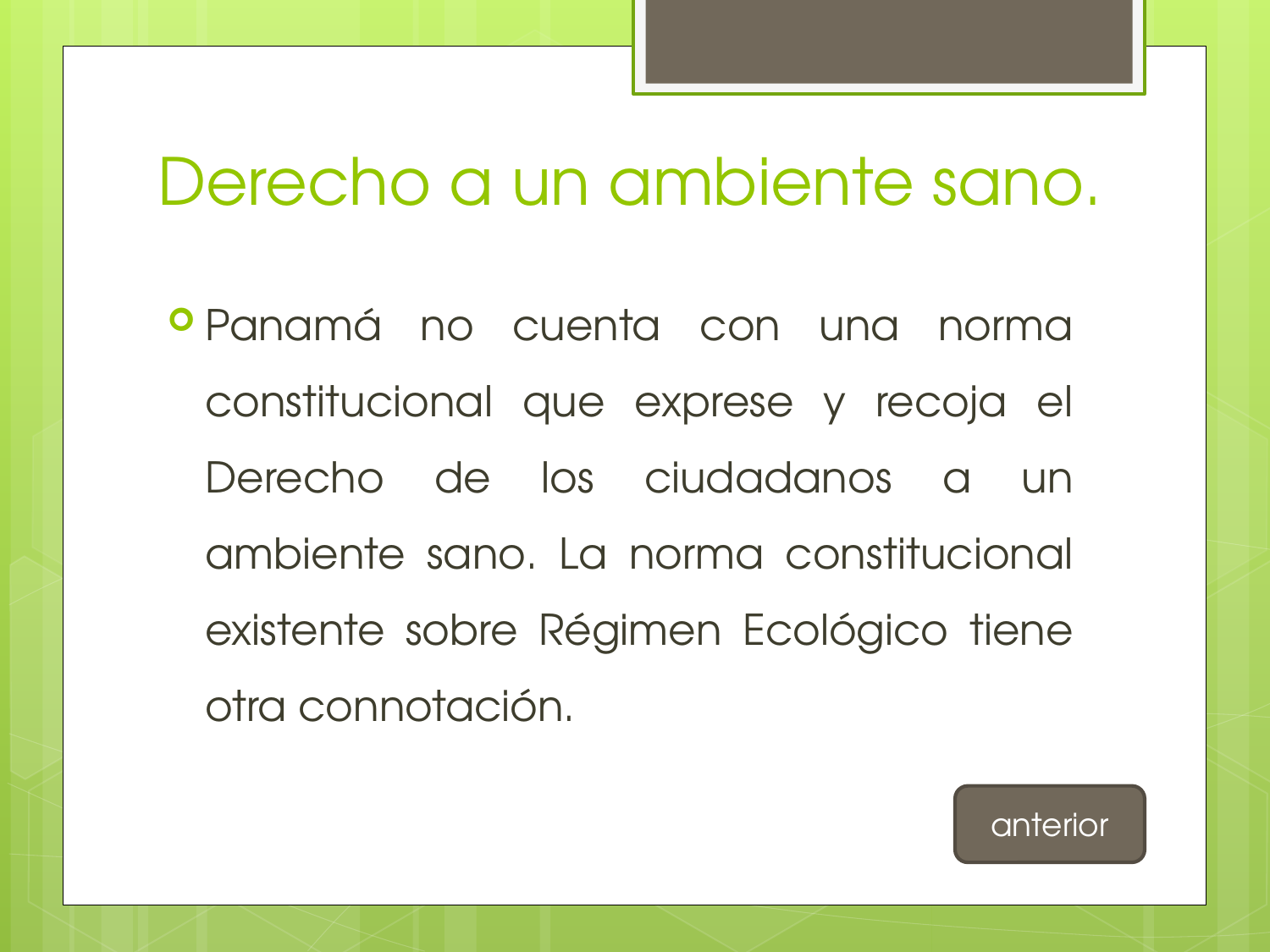

# Derecho a un ambiente sano.
Panamá no cuenta con una norma constitucional que exprese y recoja el Derecho de los ciudadanos a un ambiente sano. La norma constitucional existente sobre Régimen Ecológico tiene otra connotación.
anterior